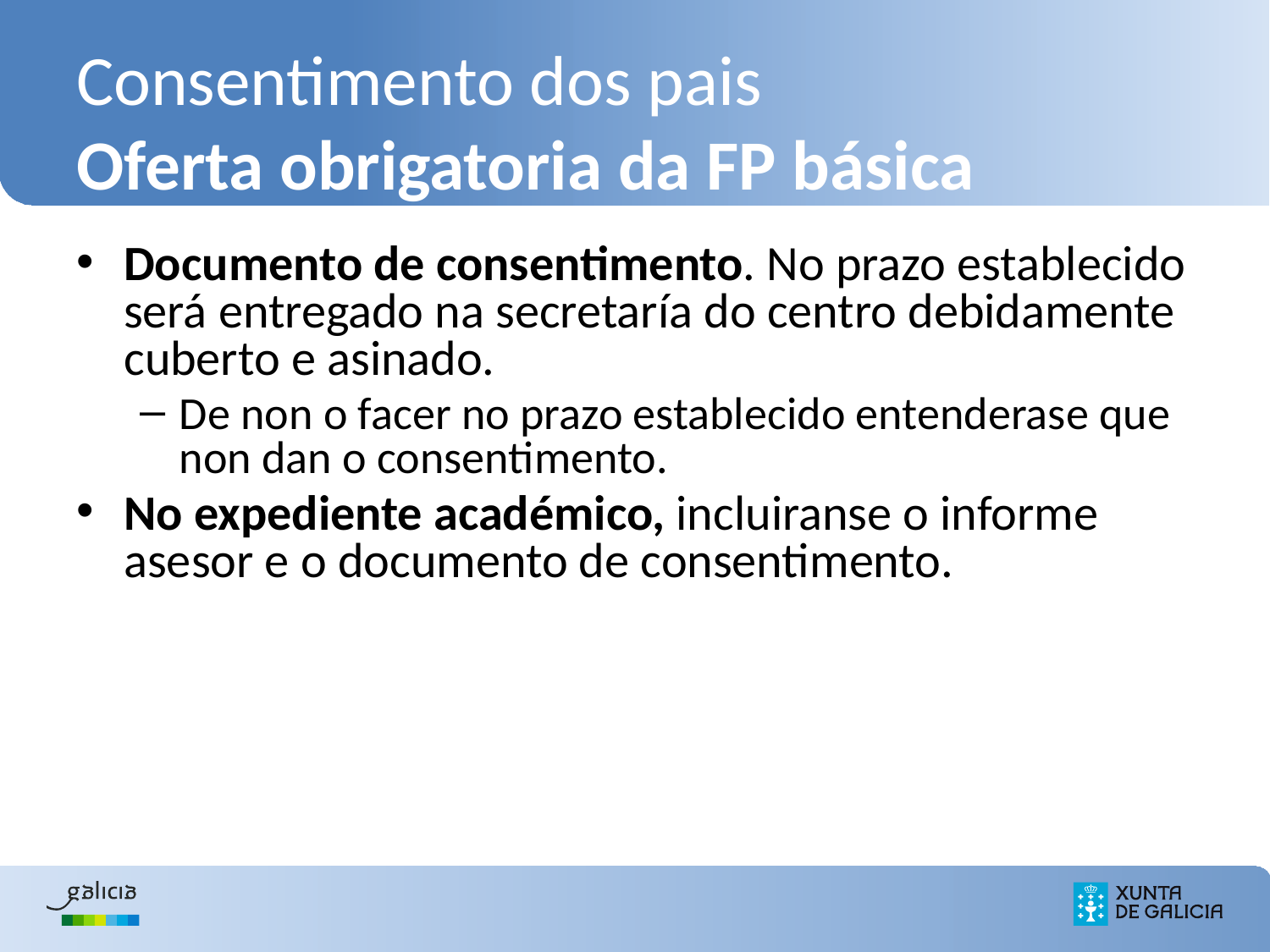

# Consentimento dos pais Oferta obrigatoria da FP básica
Documento de consentimento. No prazo establecido será entregado na secretaría do centro debidamente cuberto e asinado.
De non o facer no prazo establecido entenderase que non dan o consentimento.
No expediente académico, incluiranse o informe asesor e o documento de consentimento.